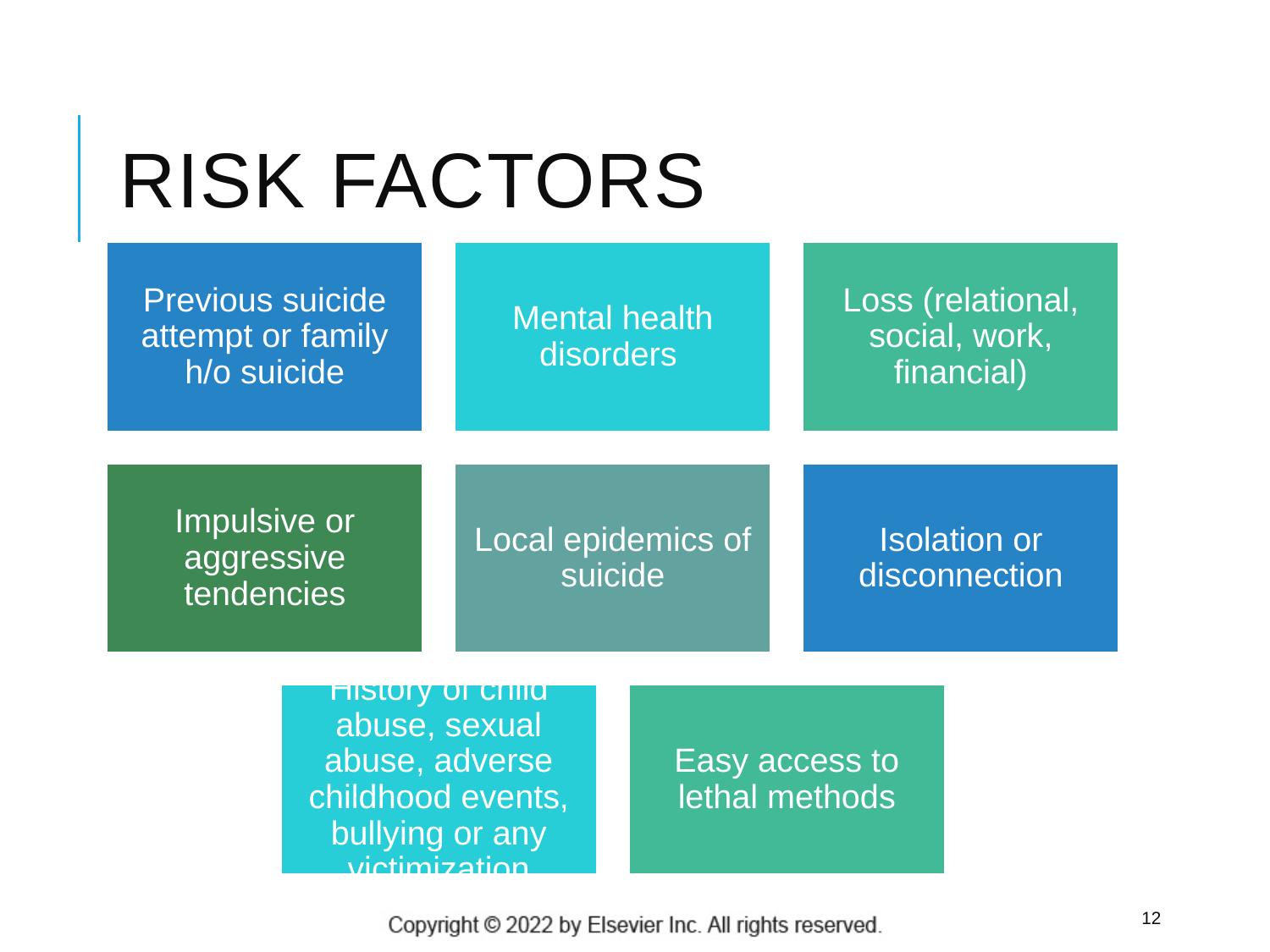

# Risk Factors
Previous suicide attempt or family h/o suicide
Mental health disorders
Loss (relational, social, work, financial)
Impulsive or aggressive tendencies
Local epidemics of suicide
Isolation or disconnection
History of child abuse, sexual abuse, adverse childhood events, bullying or any victimization
Easy access to lethal methods
12